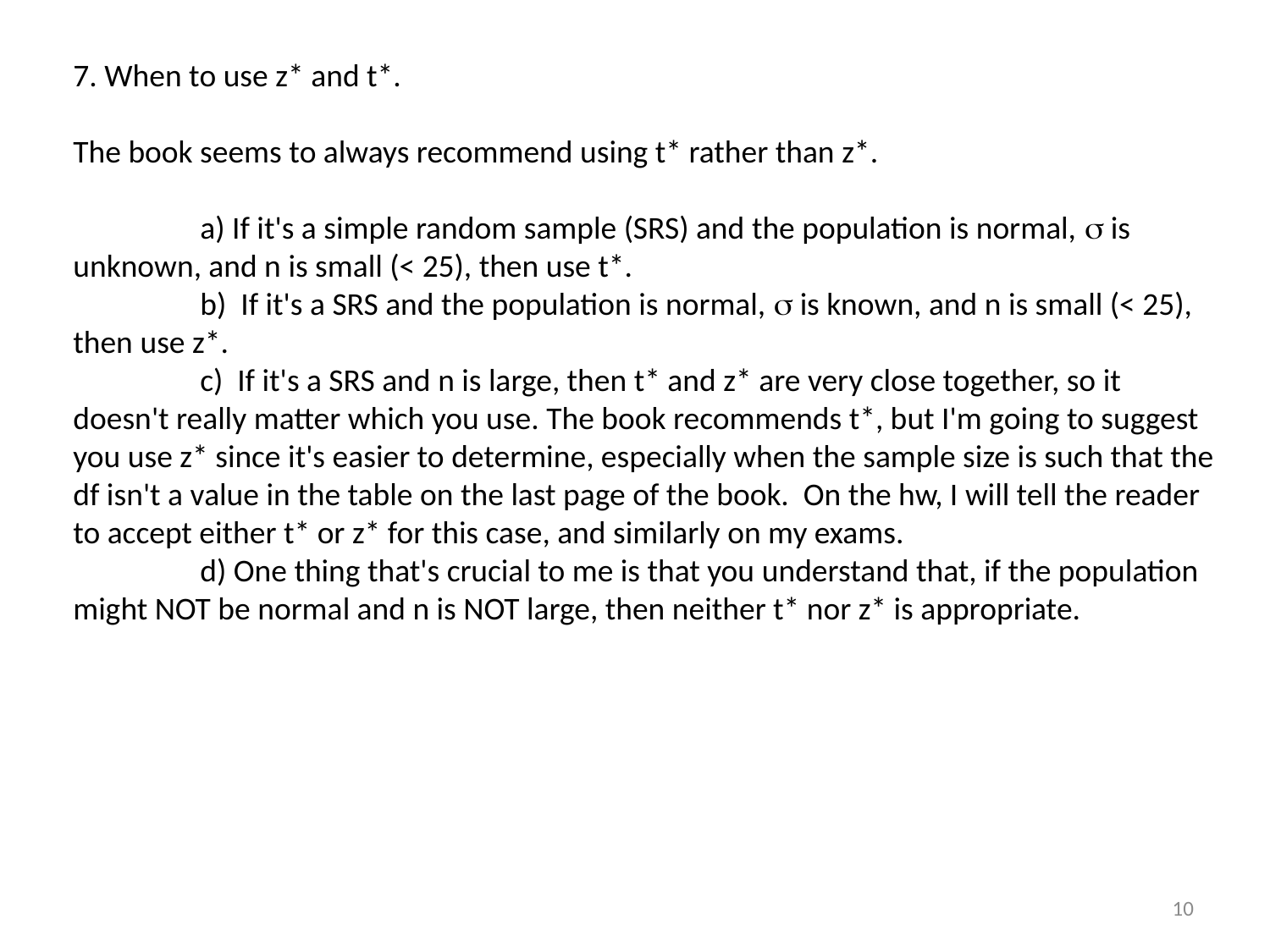

7. When to use z* and t*.

The book seems to always recommend using t* rather than z*.

	a) If it's a simple random sample (SRS) and the population is normal, σ is unknown, and n is small (< 25), then use t*.
	b)  If it's a SRS and the population is normal, σ is known, and n is small (< 25), then use z*.
	c)  If it's a SRS and n is large, then t* and z* are very close together, so it doesn't really matter which you use. The book recommends t*, but I'm going to suggest you use z* since it's easier to determine, especially when the sample size is such that the df isn't a value in the table on the last page of the book.  On the hw, I will tell the reader to accept either t* or z* for this case, and similarly on my exams.
	d) One thing that's crucial to me is that you understand that, if the population might NOT be normal and n is NOT large, then neither t* nor z* is appropriate.

10